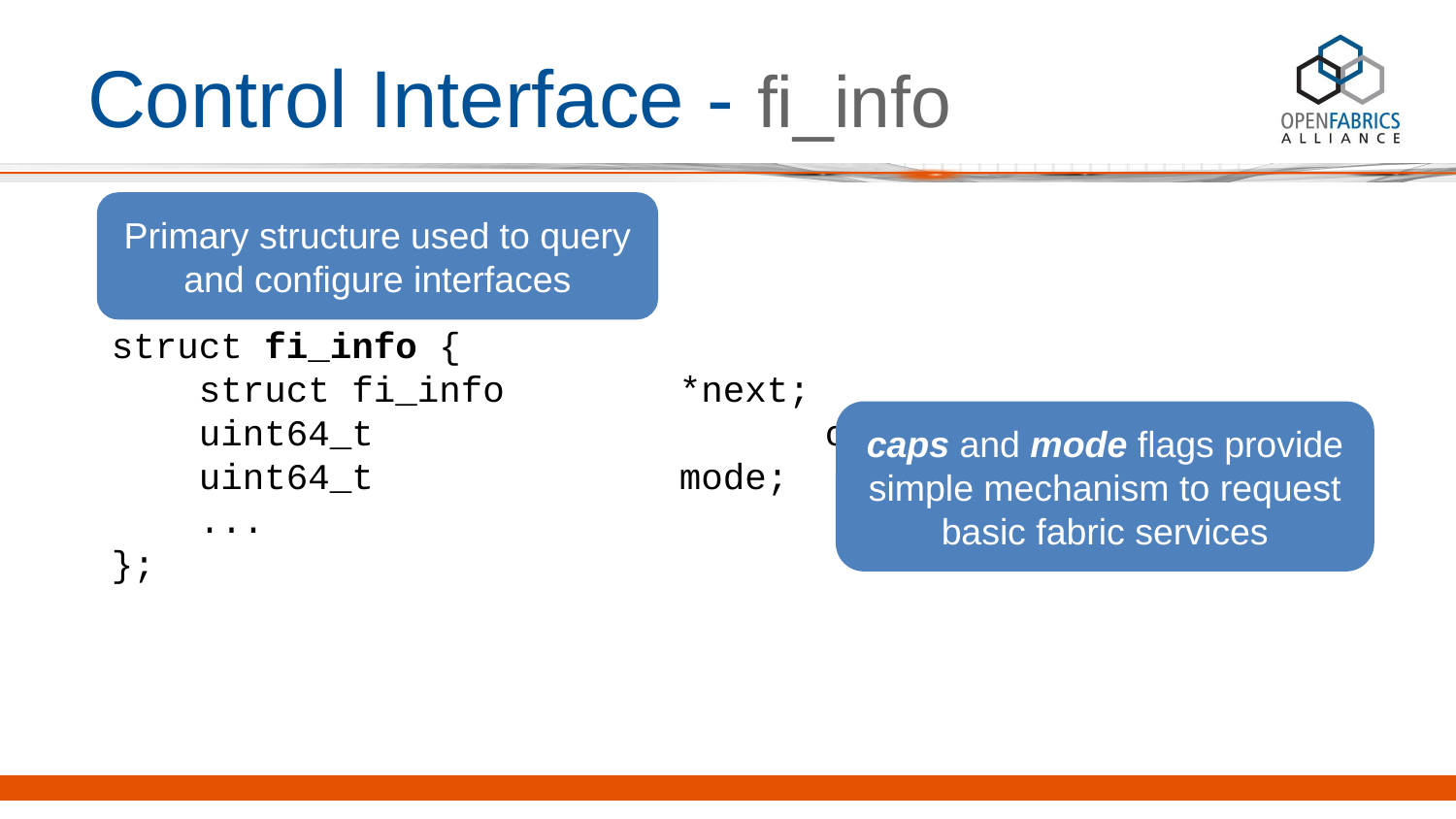

# Control Interface - fi_info
Primary structure used to query and configure interfaces
struct fi_info {
    struct fi_info        *next;
    uint64_t   	 	      caps;
    uint64_t              mode;
    ...
};
caps and mode flags provide simple mechanism to request basic fabric services